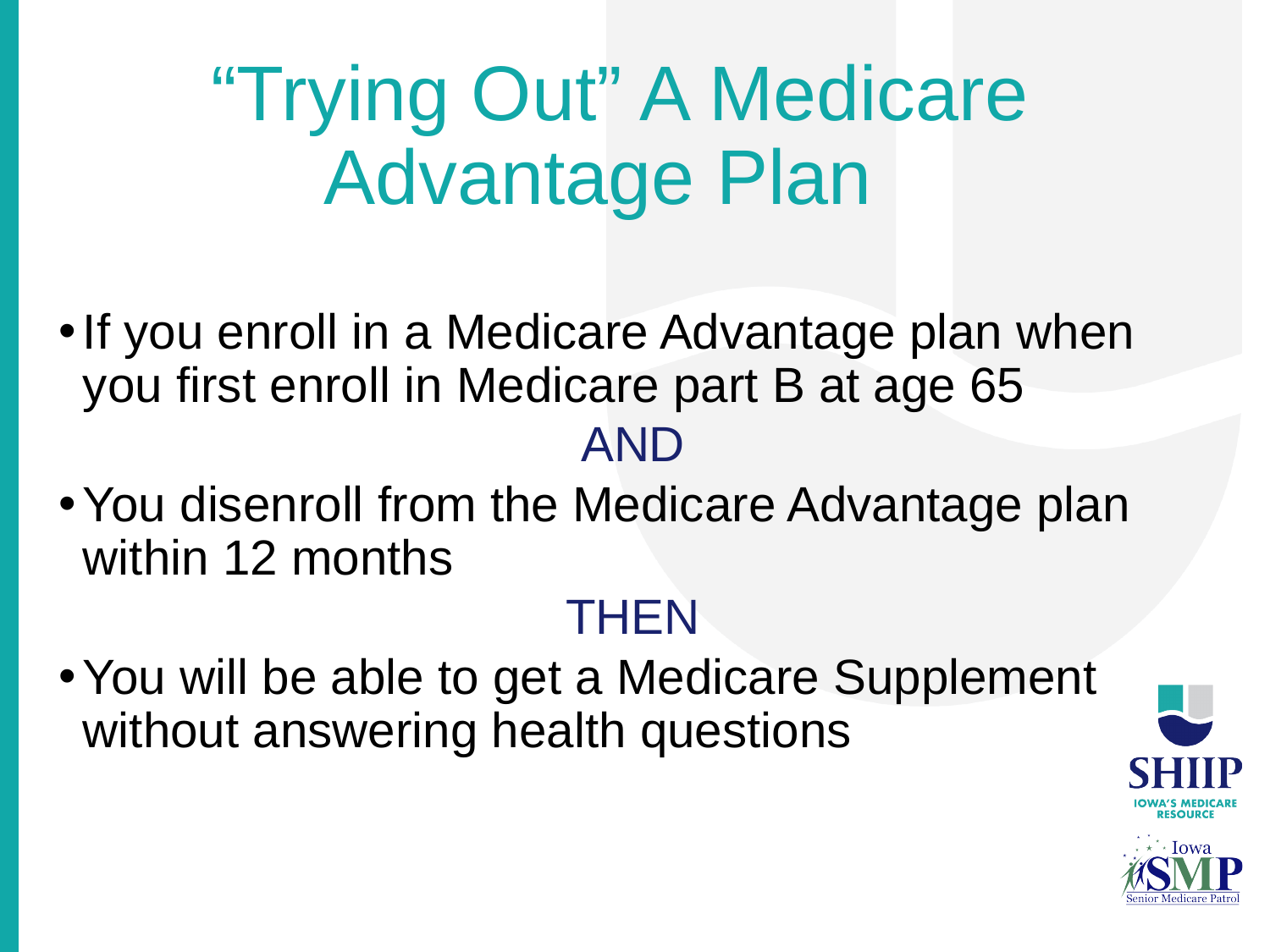

# “Trying Out” A Medicare Advantage Plan
If you enroll in a Medicare Advantage plan when you first enroll in Medicare part B at age 65
AND
You disenroll from the Medicare Advantage plan within 12 months
THEN
You will be able to get a Medicare Supplement without answering health questions